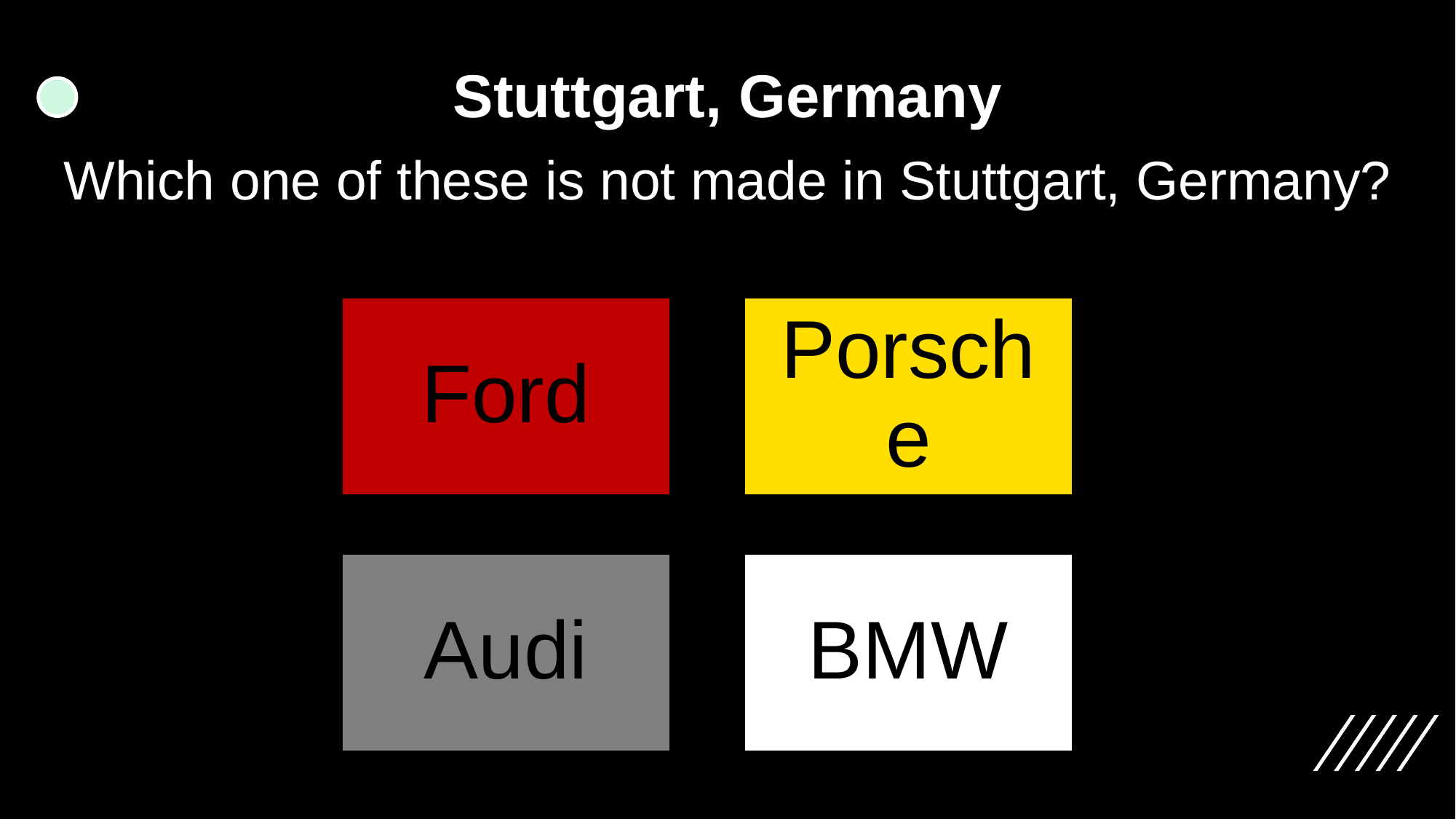

Stuttgart, Germany
Which one of these is not made in Stuttgart, Germany?
Ford
Porsche
Audi
BMW